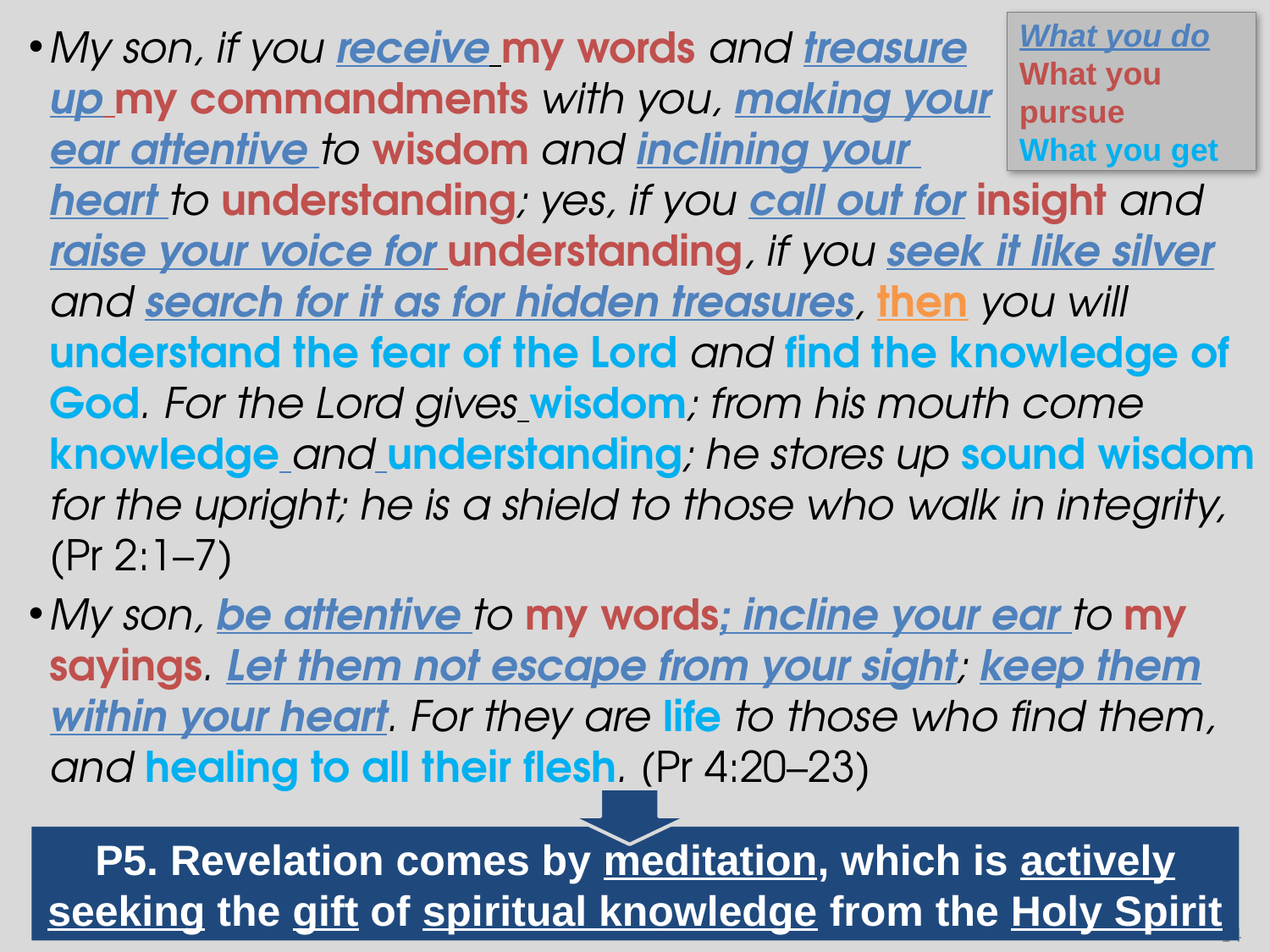

What you do
What you pursue
What you get
My son, if you receive my words and treasure
up my commandments with you, making your
ear attentive to wisdom and inclining your
heart to understanding; yes, if you call out for insight and raise your voice for understanding, if you seek it like silver and search for it as for hidden treasures, then you will understand the fear of the Lord and find the knowledge of God. For the Lord gives wisdom; from his mouth come knowledge and understanding; he stores up sound wisdom for the upright; he is a shield to those who walk in integrity, (Pr 2:1–7)
My son, be attentive to my words; incline your ear to my sayings. Let them not escape from your sight; keep them within your heart. For they are life to those who find them, and healing to all their flesh. (Pr 4:20–23)

P5. Revelation comes by meditation, which is actively seeking the gift of spiritual knowledge from the Holy Spirit
14